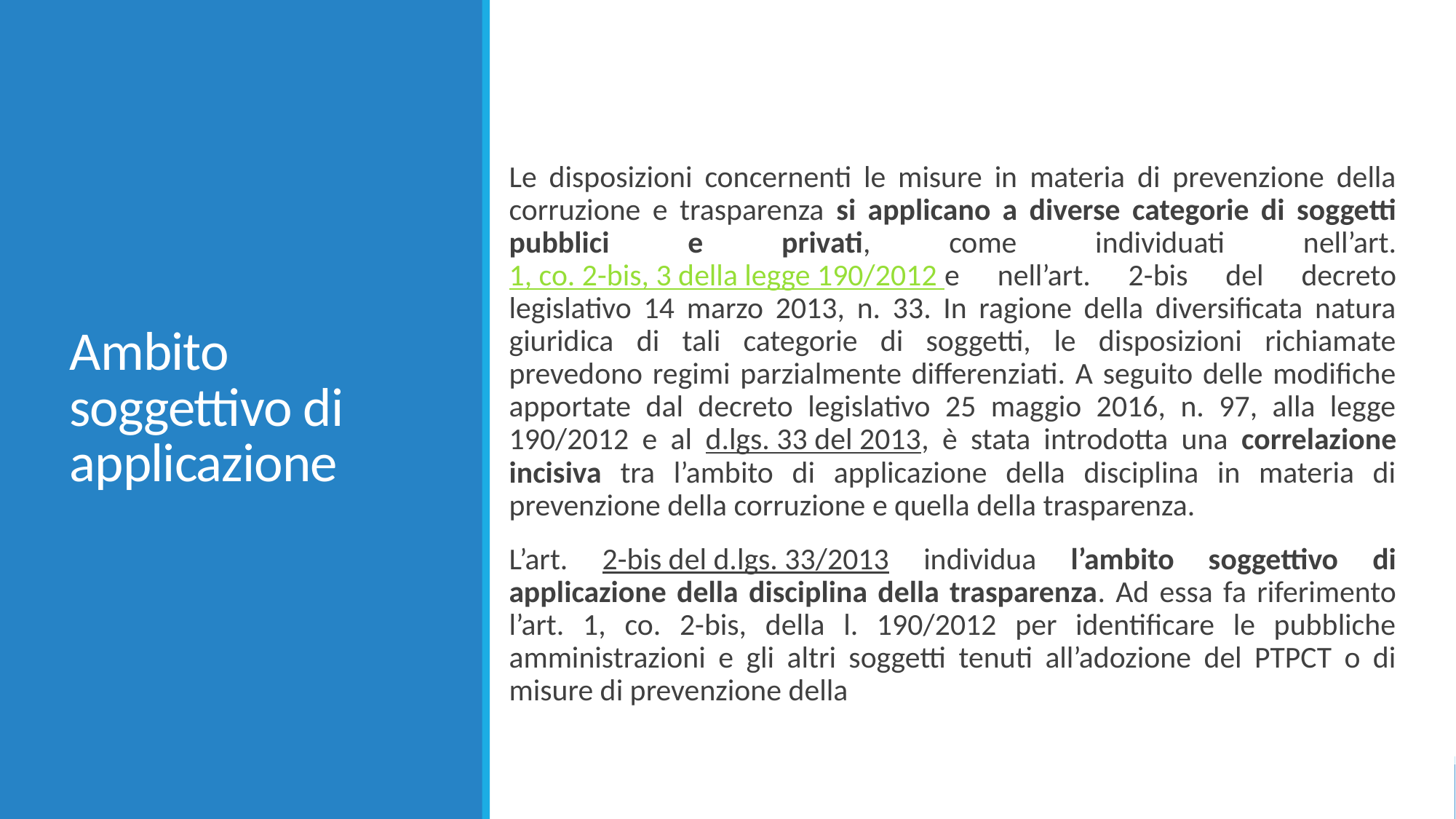

Ambito soggettivo di applicazione
Le disposizioni concernenti le misure in materia di prevenzione della corruzione e trasparenza si applicano a diverse categorie di soggetti pubblici e privati, come individuati nell’art. 1, co. 2-bis, 3 della legge 190/2012 e nell’art. 2-bis del decreto legislativo 14 marzo 2013, n. 33. In ragione della diversificata natura giuridica di tali categorie di soggetti, le disposizioni richiamate prevedono regimi parzialmente differenziati. A seguito delle modifiche apportate dal decreto legislativo 25 maggio 2016, n. 97, alla legge 190/2012 e al d.lgs. 33 del 2013, è stata introdotta una correlazione incisiva tra l’ambito di applicazione della disciplina in materia di prevenzione della corruzione e quella della trasparenza.
L’art. 2-bis del d.lgs. 33/2013 individua l’ambito soggettivo di applicazione della disciplina della trasparenza. Ad essa fa riferimento l’art. 1, co. 2-bis, della l. 190/2012 per identificare le pubbliche amministrazioni e gli altri soggetti tenuti all’adozione del PTPCT o di misure di prevenzione della